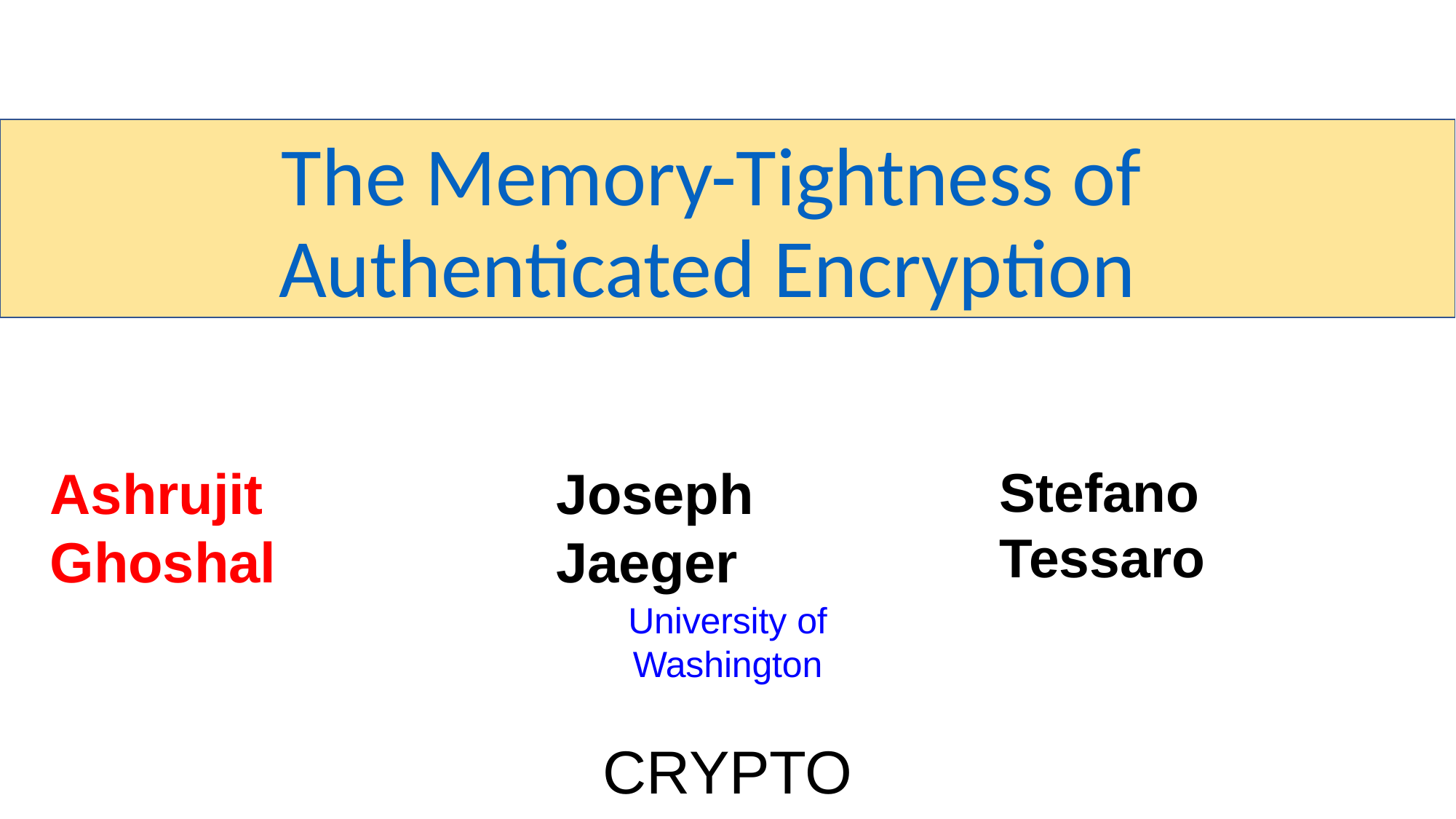

# The Memory-Tightness of  Authenticated Encryption
Ashrujit Ghoshal
Joseph Jaeger
Stefano Tessaro
University of Washington

CRYPTO 2020